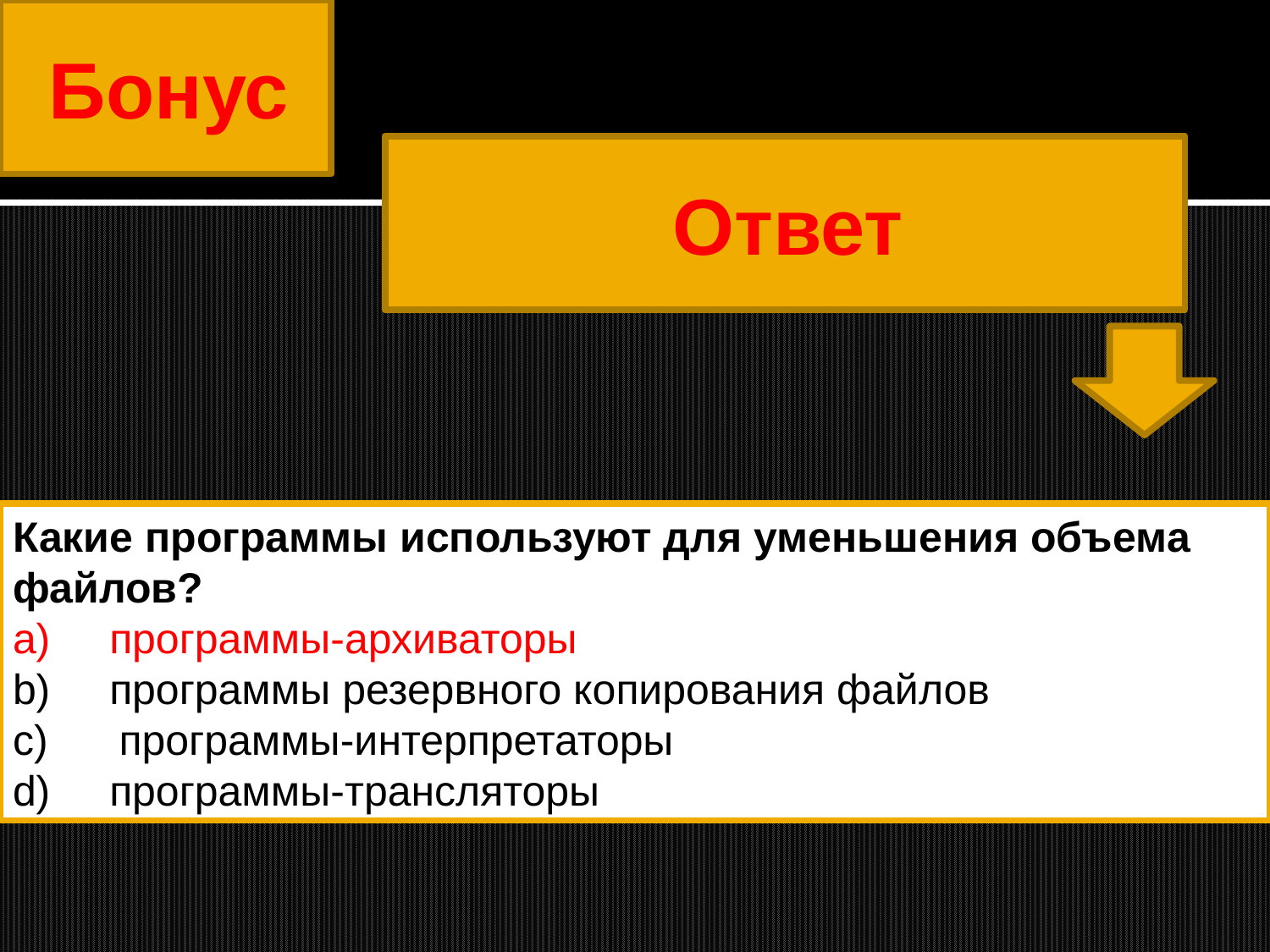

# Бонус
Ответ

Какие программы используют для уменьшения объема файлов?
a)     программы-архиваторы
b)     программы резервного копирования файлов
c)      программы-интерпретаторы
d)     программы-трансляторы